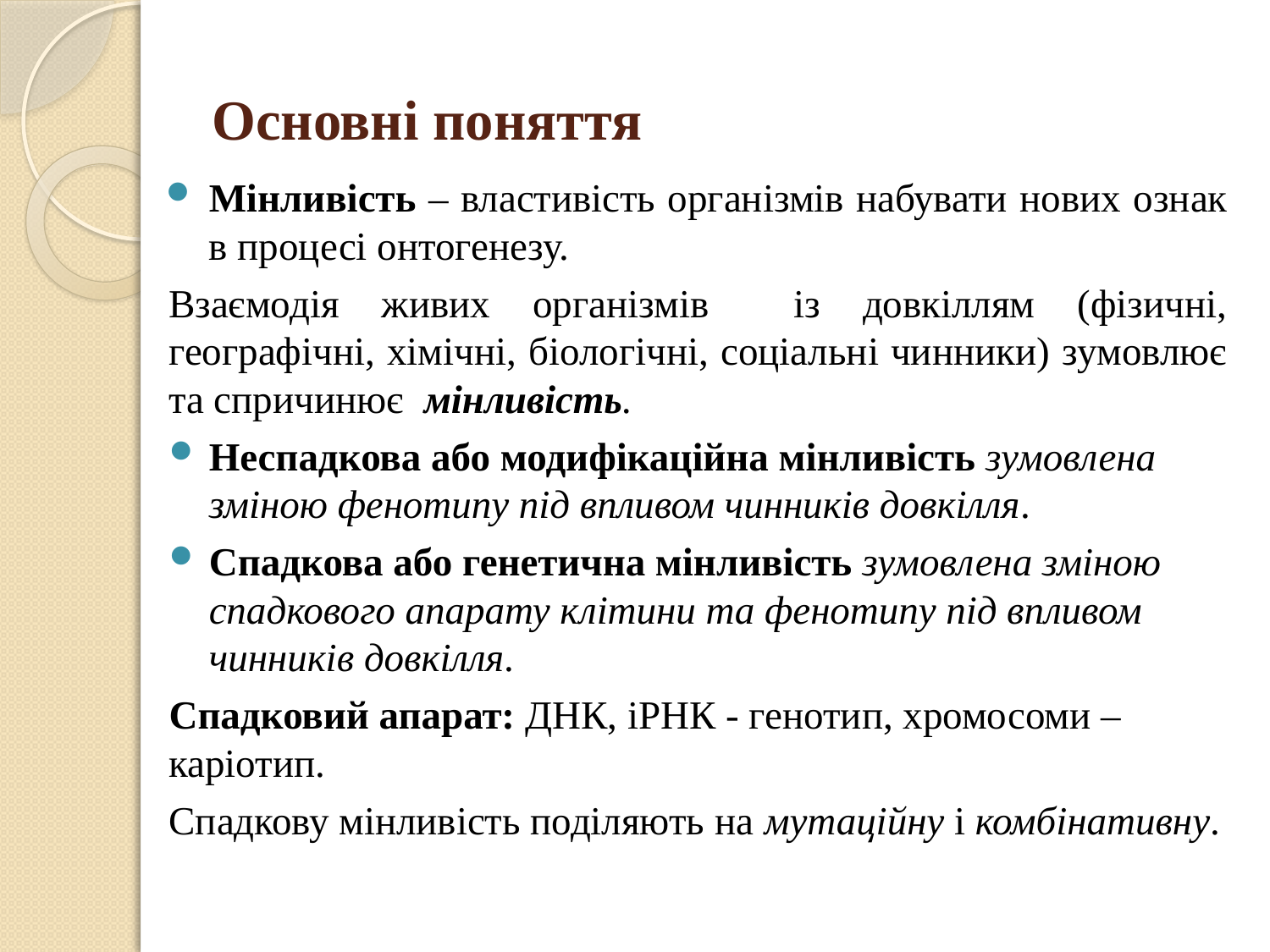

# Основні поняття
Мінливість – властивість організмів набувати нових ознак в процесі онтогенезу.
Взаємодія живих організмів  із довкіллям (фізичні, географічні, хімічні, біологічні, соціальні чинники) зумовлює та спричинює  мінливість.
Неспадкова або модифікаційна мінливість зумовлена зміною фенотипу під впливом чинників довкілля.
Спадкова або генетична мінливість зумовлена зміною спадкового апарату клітини та фенотипу під впливом чинників довкілля.
Спадковий апарат: ДНК, іРНК - генотип, хромосоми – каріотип.
Спадкову мінливість поділяють на мутаційну і комбінативну.